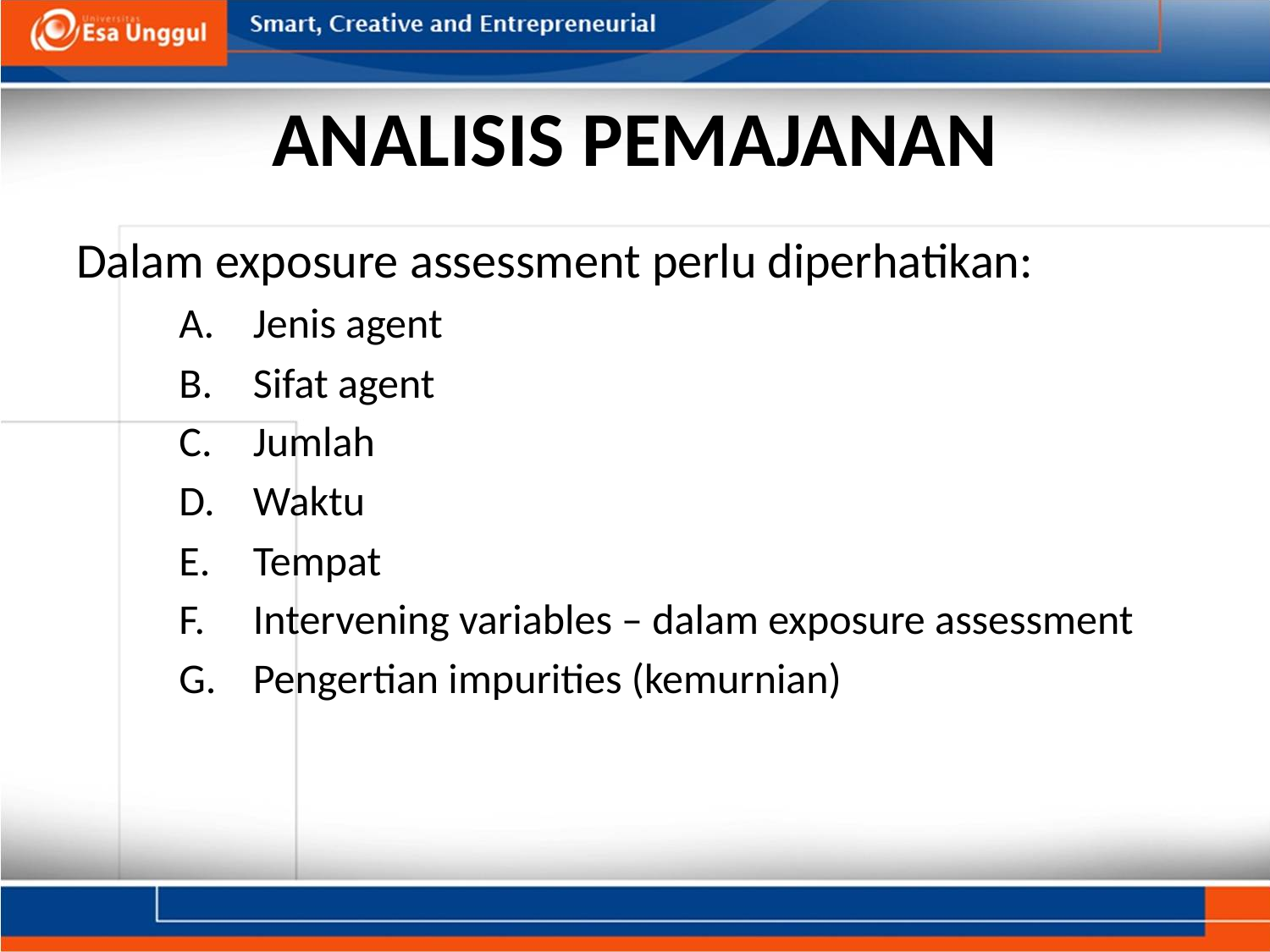

# ANALISIS PEMAJANAN
Dalam exposure assessment perlu diperhatikan:
Jenis agent
Sifat agent
Jumlah
Waktu
Tempat
Intervening variables – dalam exposure assessment
Pengertian impurities (kemurnian)